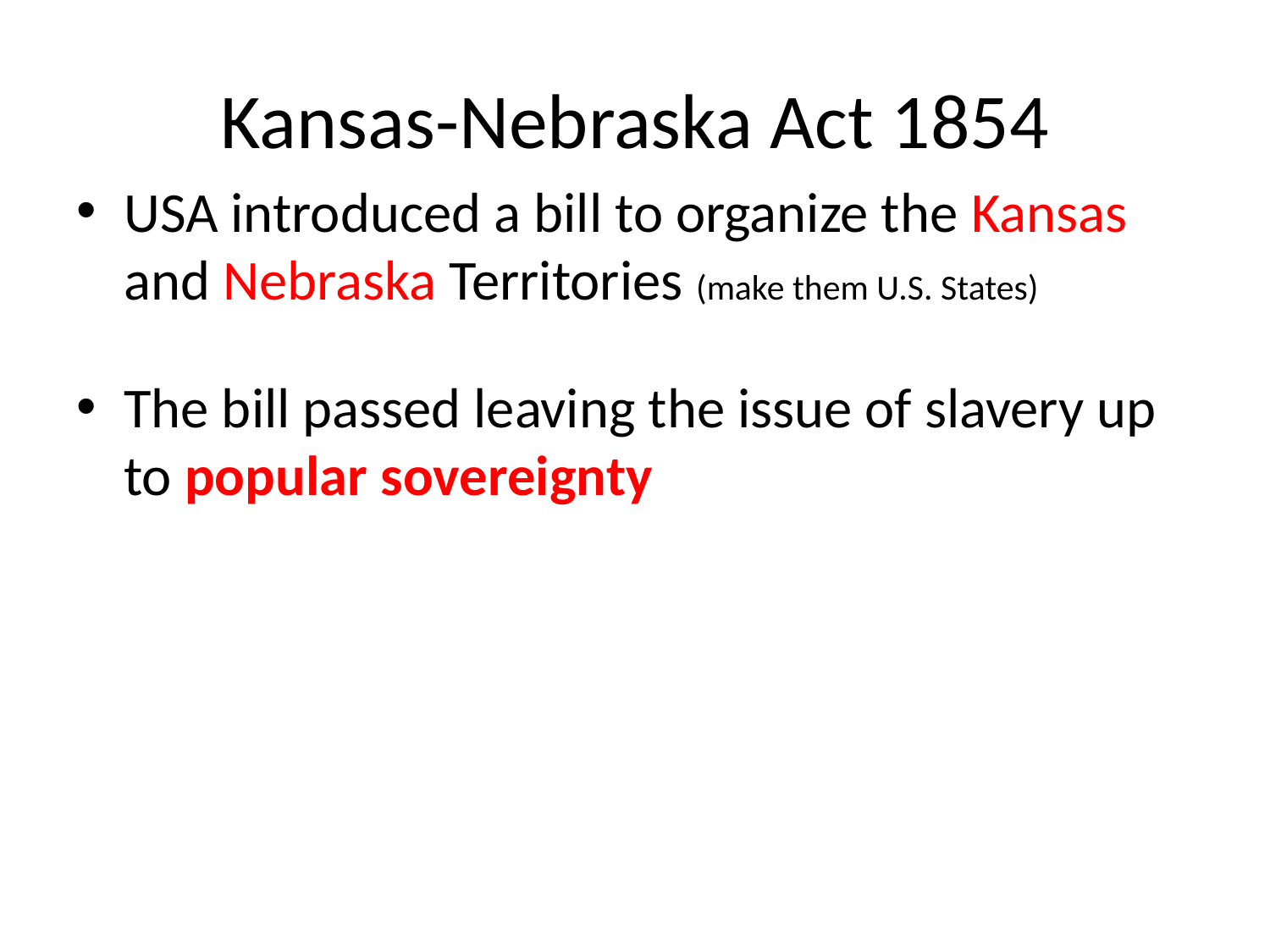

# Kansas-Nebraska Act 1854
USA introduced a bill to organize the Kansas and Nebraska Territories (make them U.S. States)

The bill passed leaving the issue of slavery up to popular sovereignty